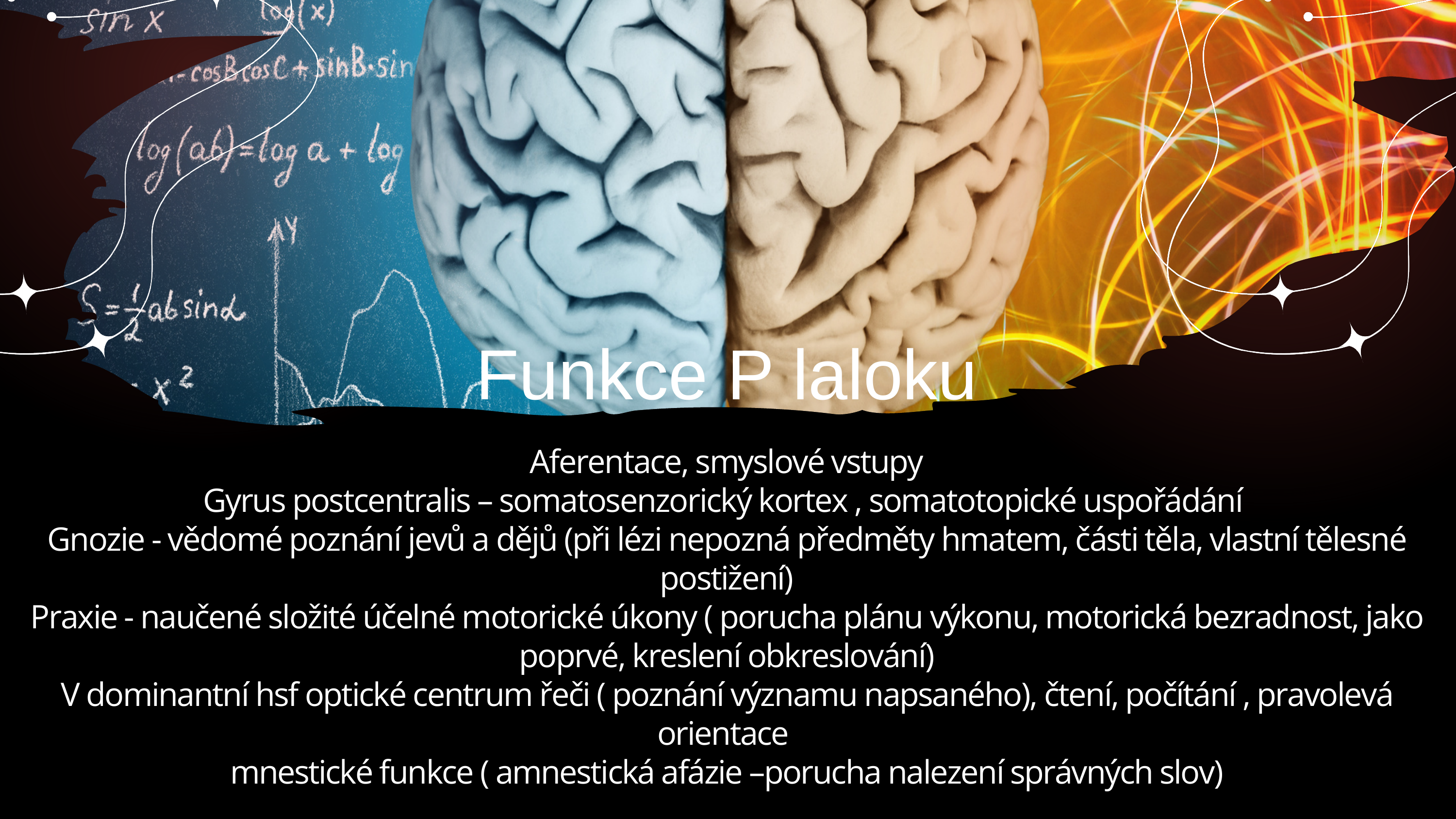

Funkce P laloku
Aferentace, smyslové vstupy
Gyrus postcentralis – somatosenzorický kortex , somatotopické uspořádání
Gnozie - vědomé poznání jevů a dějů (při lézi nepozná předměty hmatem, části těla, vlastní tělesné postižení)
Praxie - naučené složité účelné motorické úkony ( porucha plánu výkonu, motorická bezradnost, jako poprvé, kreslení obkreslování)
V dominantní hsf optické centrum řeči ( poznání významu napsaného), čtení, počítání , pravolevá orientace
mnestické funkce ( amnestická afázie –porucha nalezení správných slov)